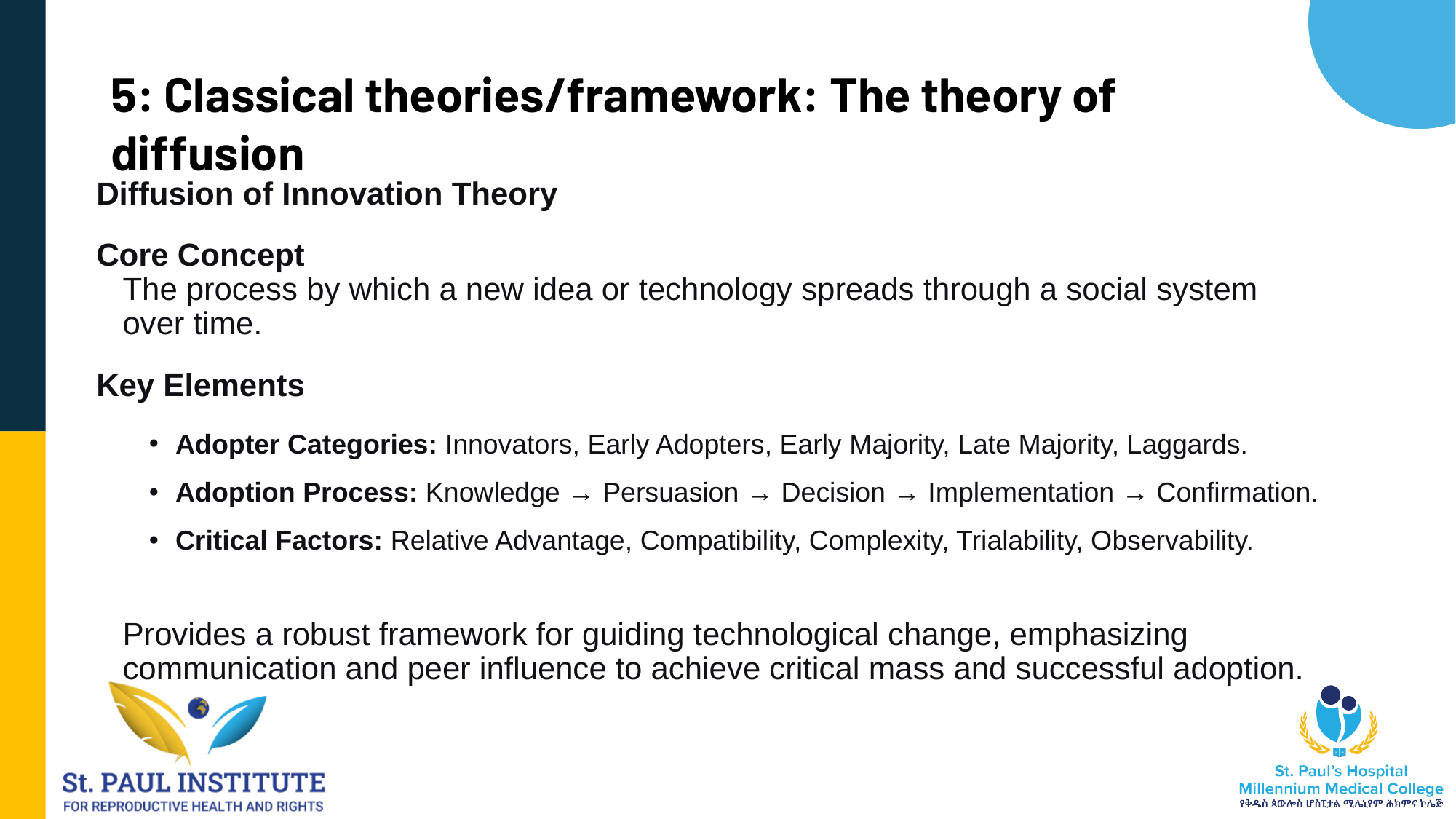

#
5: Classical theories/framework: The theory of diffusion

Diffusion of Innovation Theory
Core Concept
The process by which a new idea or technology spreads through a social system over time.
Key Elements
Adopter Categories: Innovators, Early Adopters, Early Majority, Late Majority, Laggards.
Adoption Process: Knowledge → Persuasion → Decision → Implementation → Confirmation.
Critical Factors: Relative Advantage, Compatibility, Complexity, Trialability, Observability.
Provides a robust framework for guiding technological change, emphasizing communication and peer influence to achieve critical mass and successful adoption.